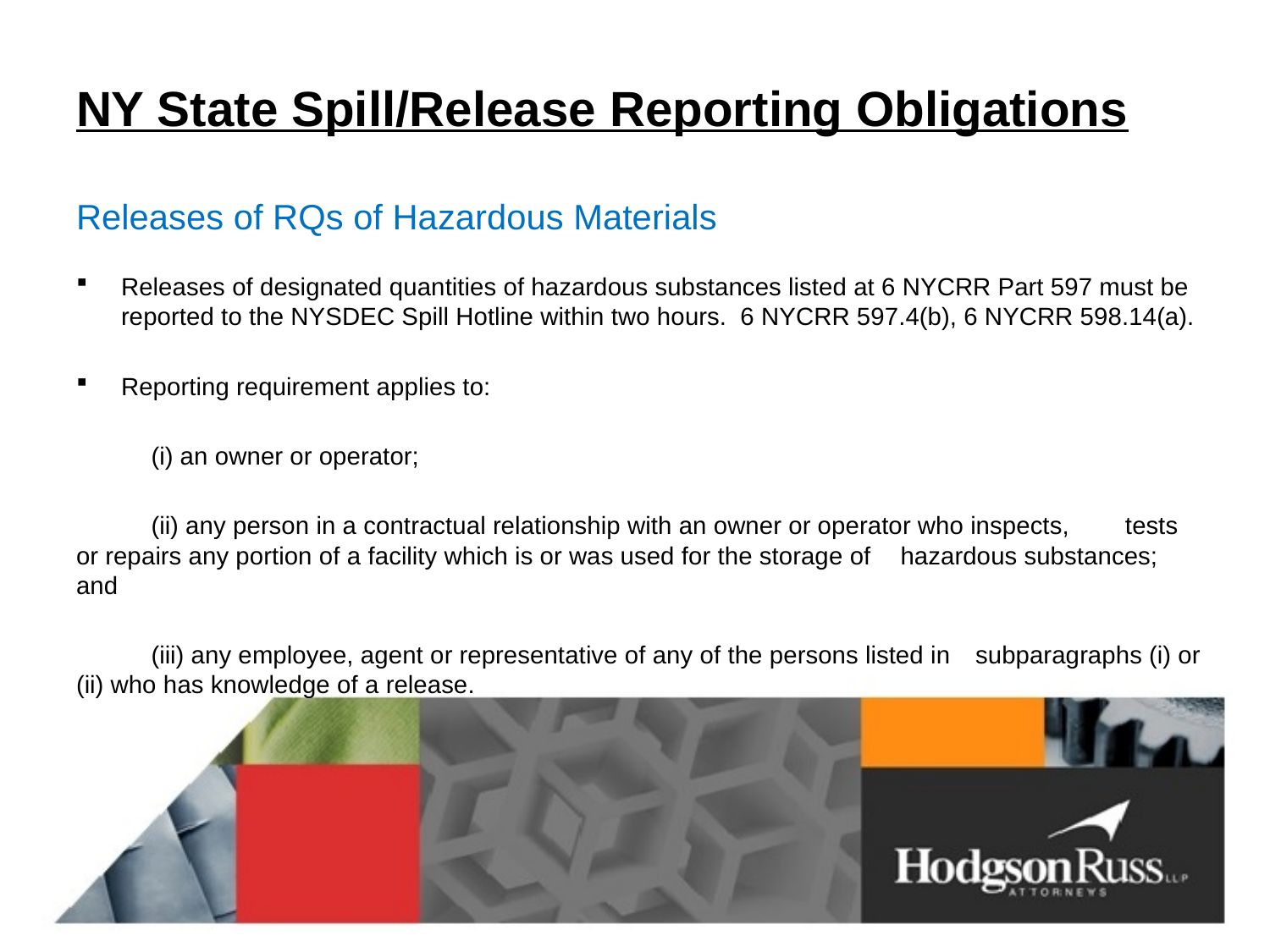

# NY State Spill/Release Reporting Obligations
Releases of RQs of Hazardous Materials
Releases of designated quantities of hazardous substances listed at 6 NYCRR Part 597 must be reported to the NYSDEC Spill Hotline within two hours.  6 NYCRR 597.4(b), 6 NYCRR 598.14(a).

Reporting requirement applies to:

	(i) an owner or operator;

	(ii) any person in a contractual relationship with an owner or operator who inspects, 	tests or repairs any portion of a facility which is or was used for the storage of 	hazardous substances; and

	(iii) any employee, agent or representative of any of the persons listed in 	subparagraphs (i) or (ii) who has knowledge of a release.